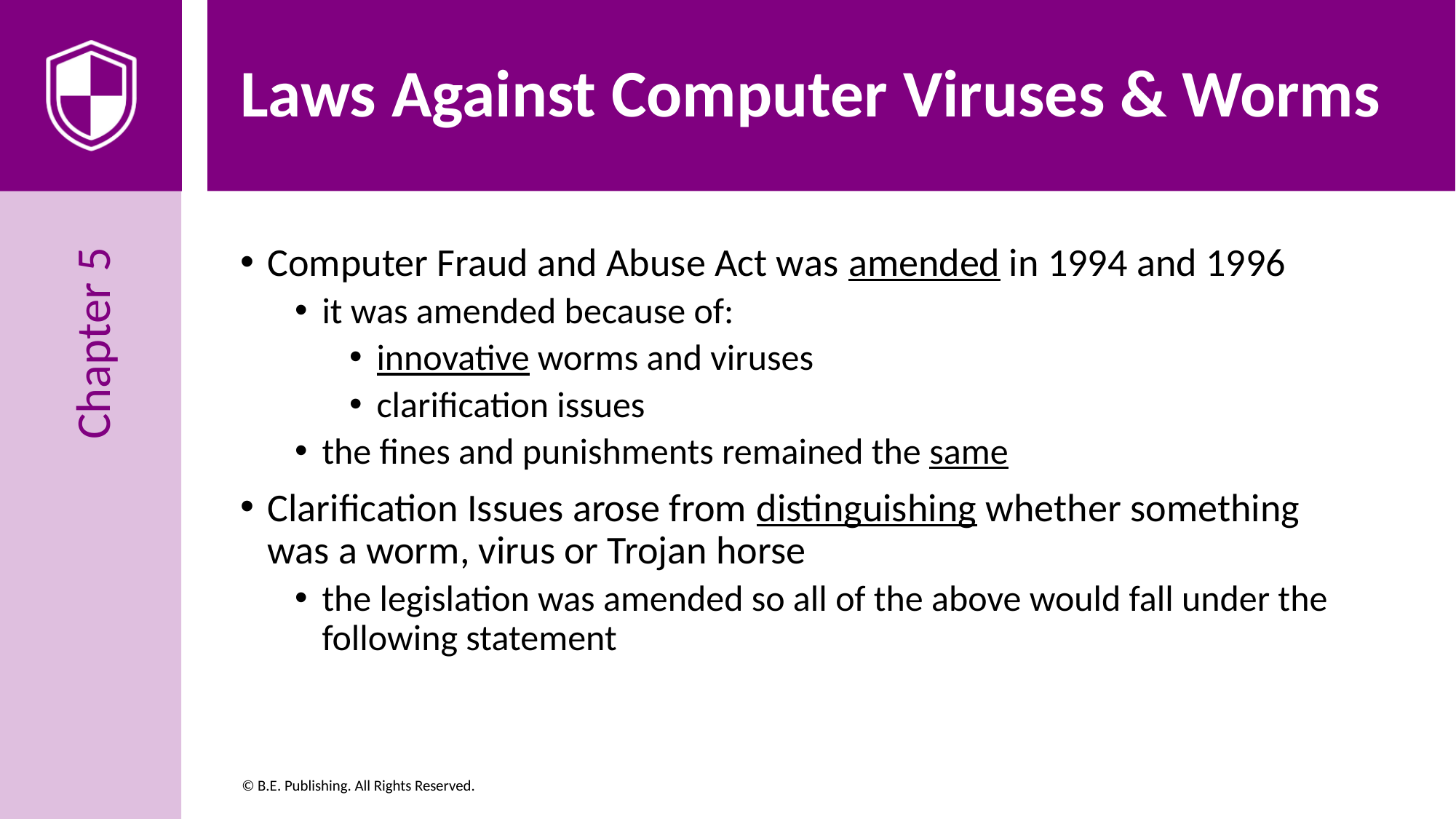

# Laws Against Computer Viruses & Worms
Computer Fraud and Abuse Act was amended in 1994 and 1996
it was amended because of:
innovative worms and viruses
clarification issues
the fines and punishments remained the same
Clarification Issues arose from distinguishing whether something was a worm, virus or Trojan horse
the legislation was amended so all of the above would fall under the following statement